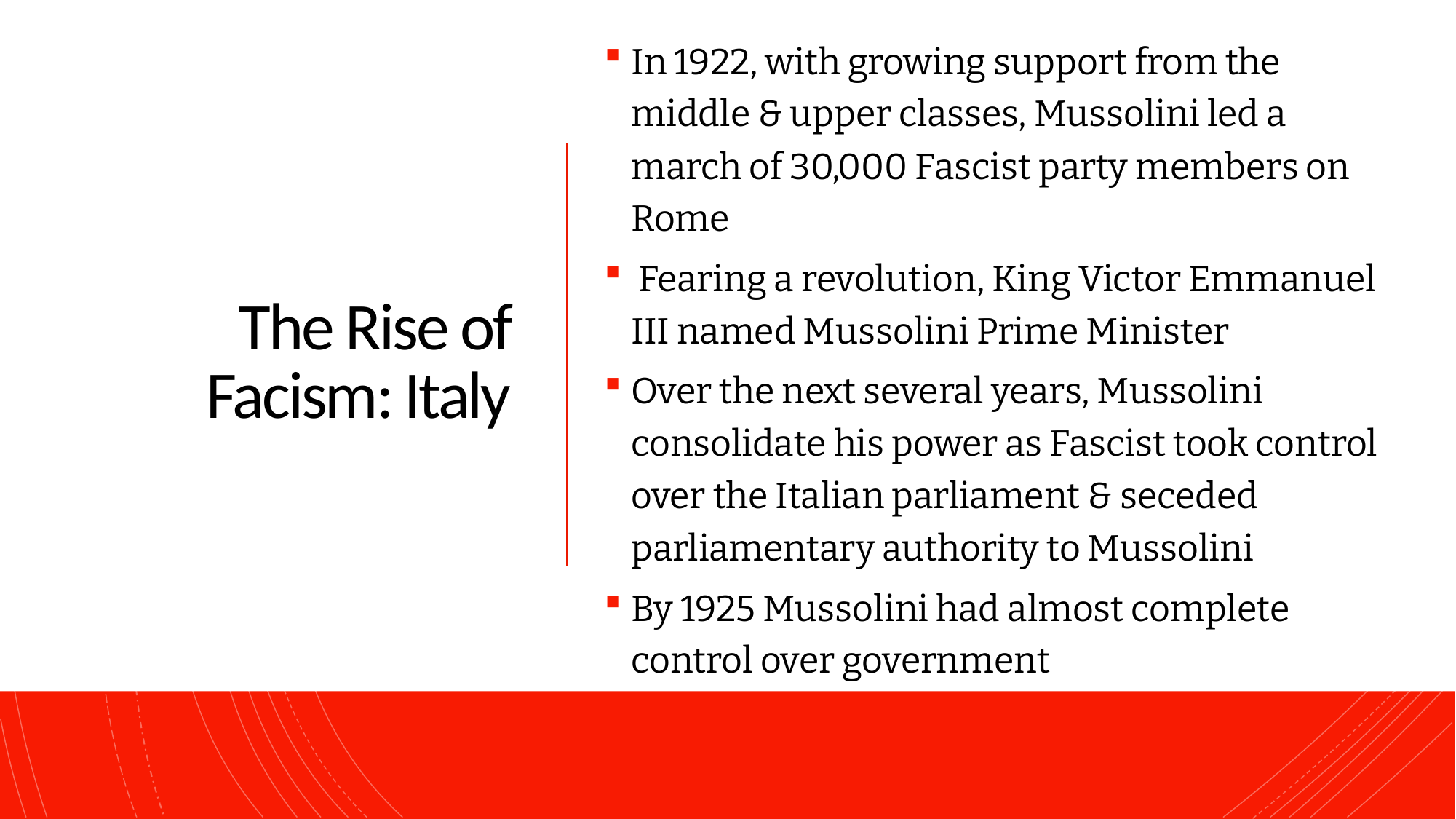

In 1922, with growing support from the middle & upper classes, Mussolini led a march of 30,000 Fascist party members on Rome
 Fearing a revolution, King Victor Emmanuel III named Mussolini Prime Minister
Over the next several years, Mussolini consolidate his power as Fascist took control over the Italian parliament & seceded parliamentary authority to Mussolini
By 1925 Mussolini had almost complete control over government
# The Rise of Facism: Italy